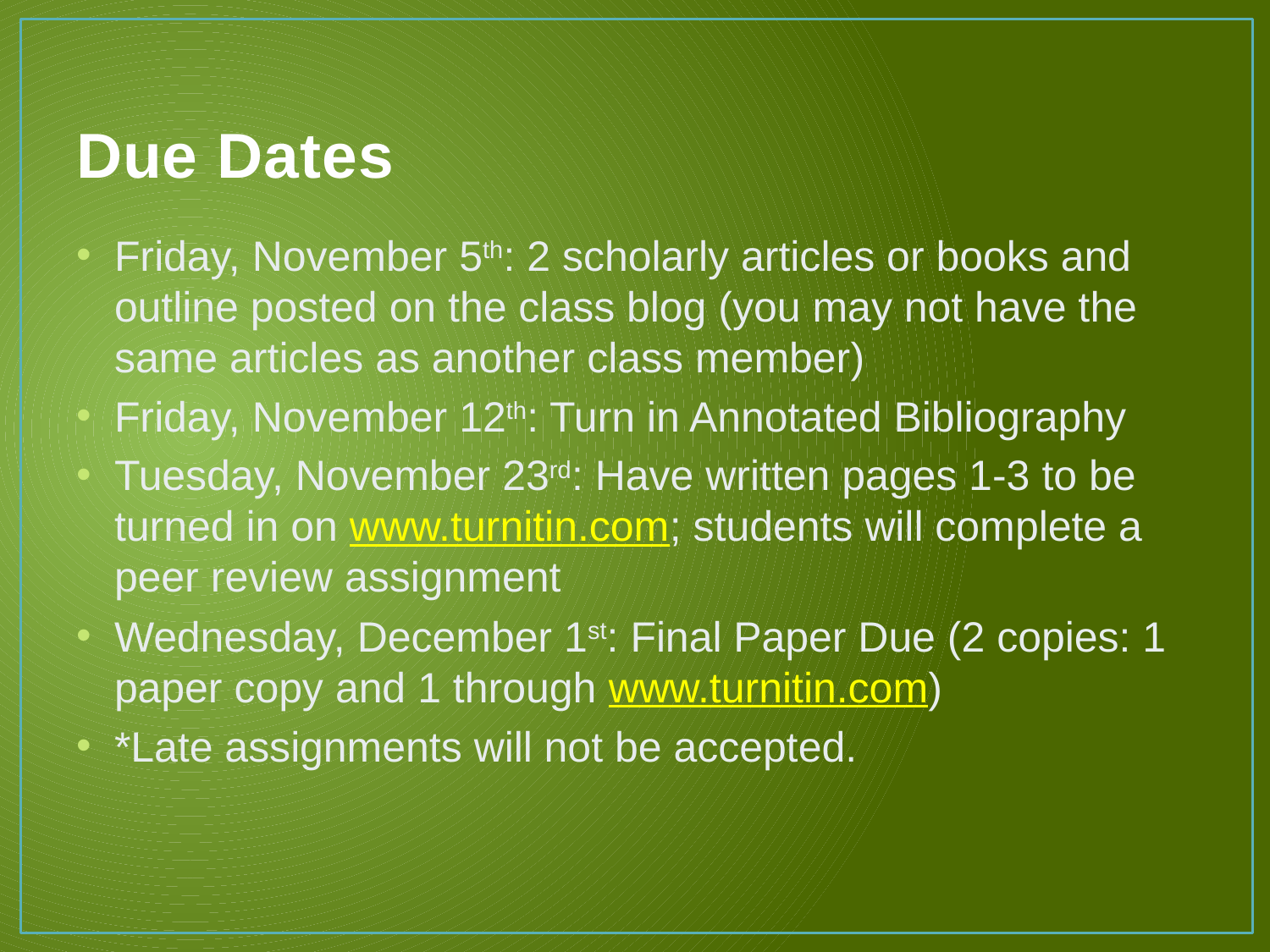

# Due Dates
Friday, November 5th: 2 scholarly articles or books and outline posted on the class blog (you may not have the same articles as another class member)
Friday, November 12th: Turn in Annotated Bibliography
Tuesday, November 23rd: Have written pages 1-3 to be turned in on www.turnitin.com; students will complete a peer review assignment
Wednesday, December 1st: Final Paper Due (2 copies: 1 paper copy and 1 through www.turnitin.com)
*Late assignments will not be accepted.